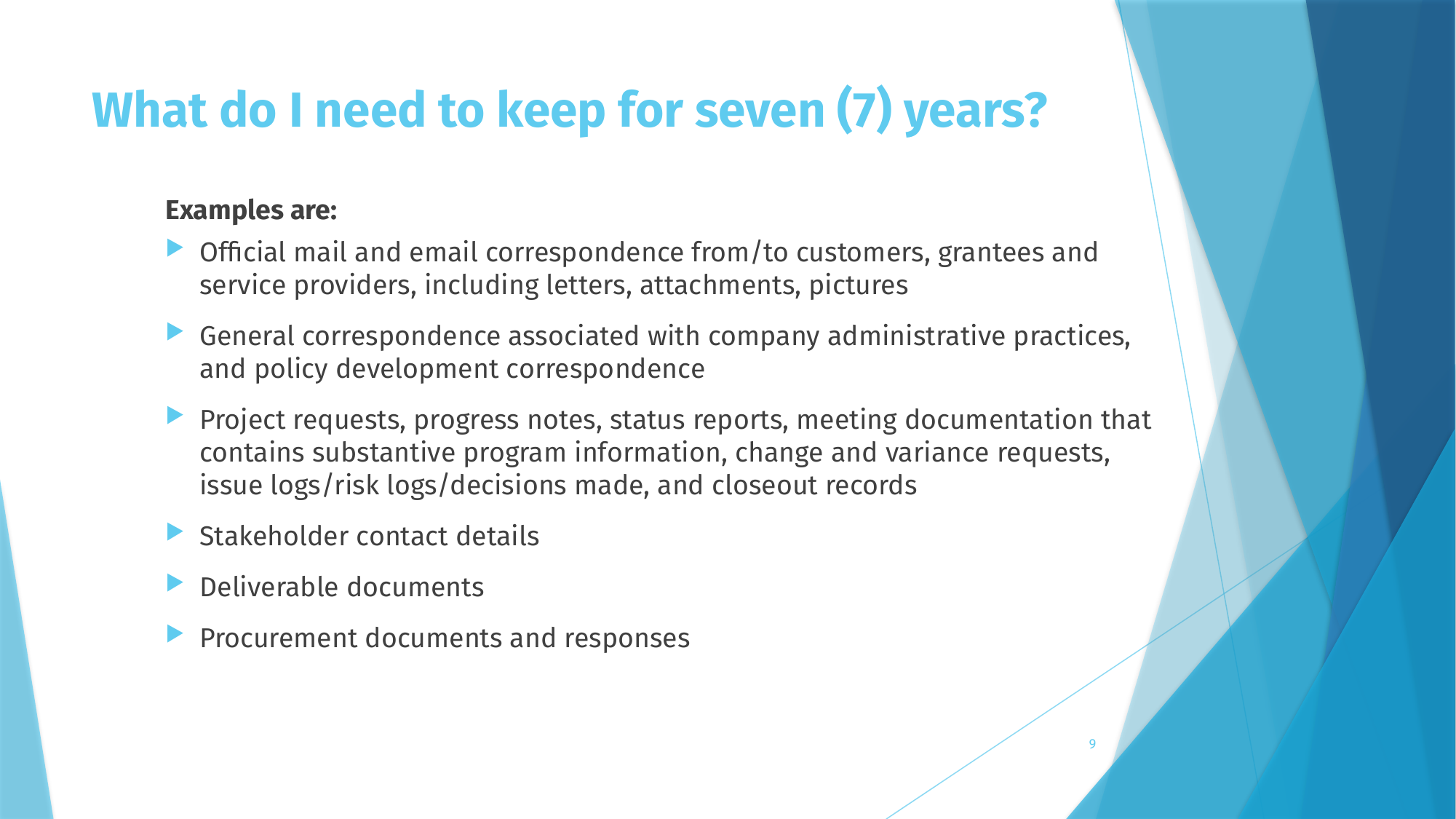

# What do I need to keep for seven (7) years?

Examples are:
Official mail and email correspondence from/to customers, grantees and service providers, including letters, attachments, pictures
General correspondence associated with company administrative practices, and policy development correspondence
Project requests, progress notes, status reports, meeting documentation that contains substantive program information, change and variance requests, issue logs/risk logs/decisions made, and closeout records
Stakeholder contact details
Deliverable documents
Procurement documents and responses

9